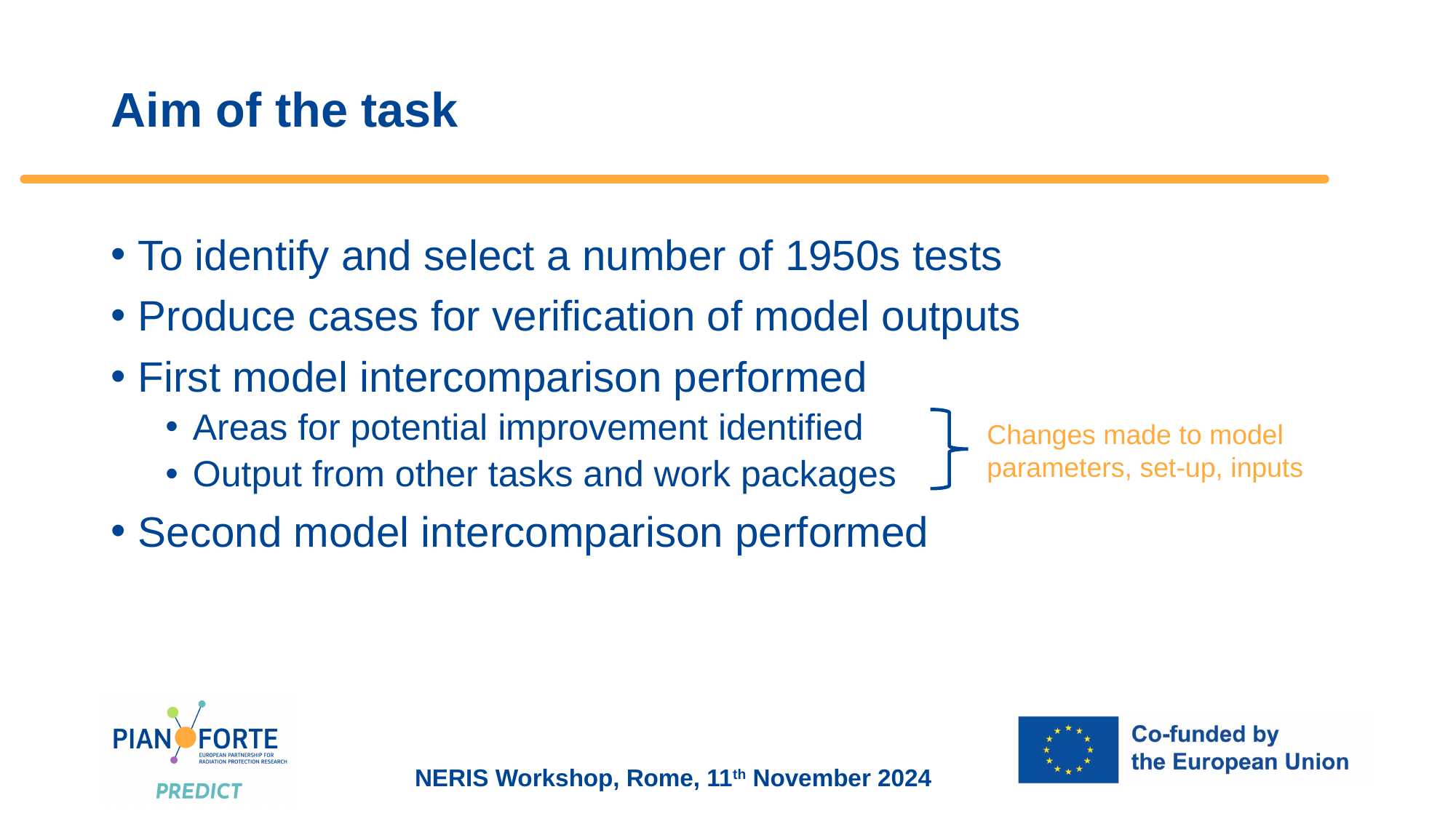

# Aim of the task
To identify and select a number of 1950s tests
Produce cases for verification of model outputs
First model intercomparison performed
Areas for potential improvement identified
Output from other tasks and work packages
Second model intercomparison performed

Changes made to model parameters, set-up, inputs